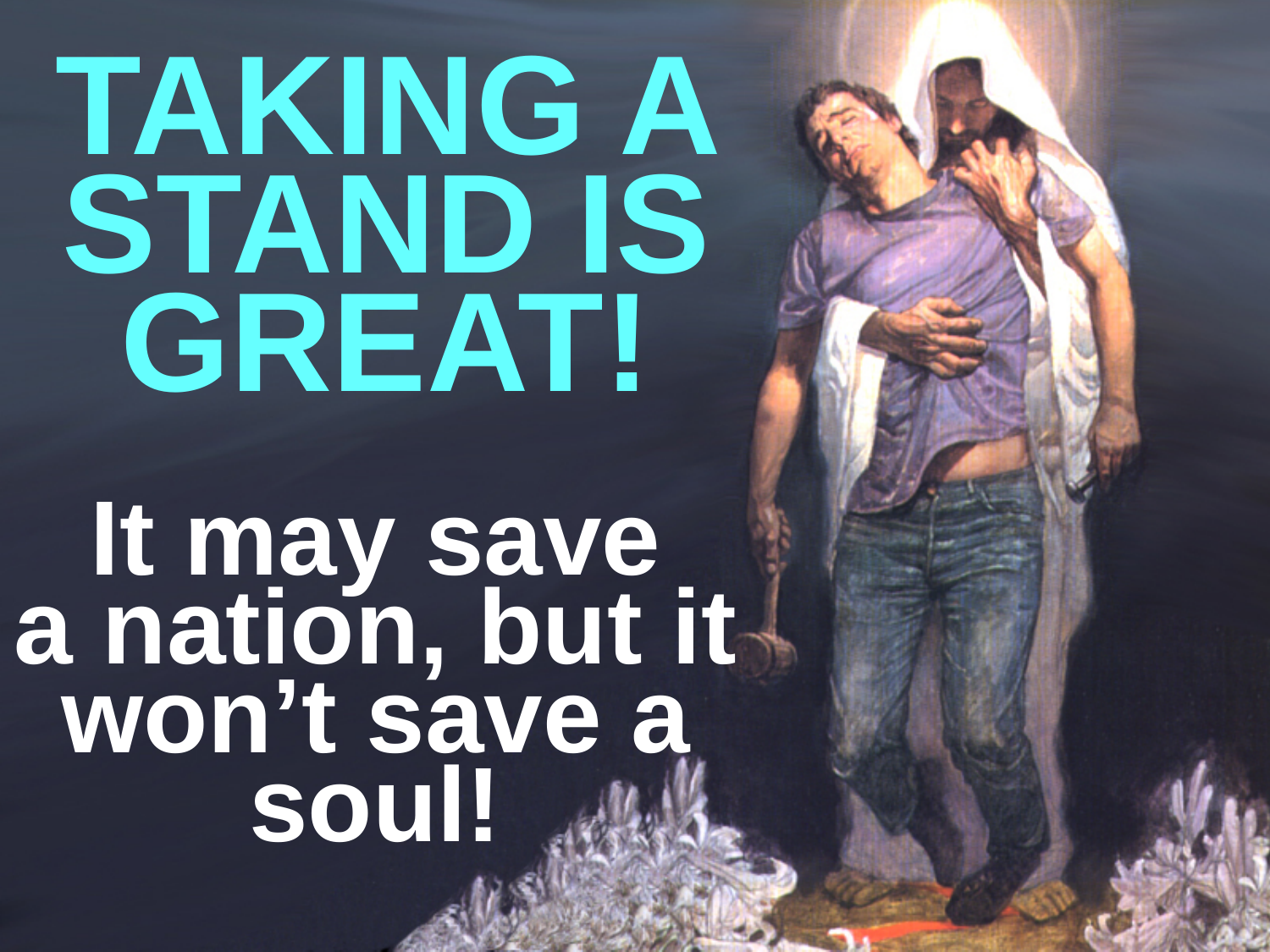

TAKING A STAND IS GREAT!
It may save
a nation, but it won’t save a soul!